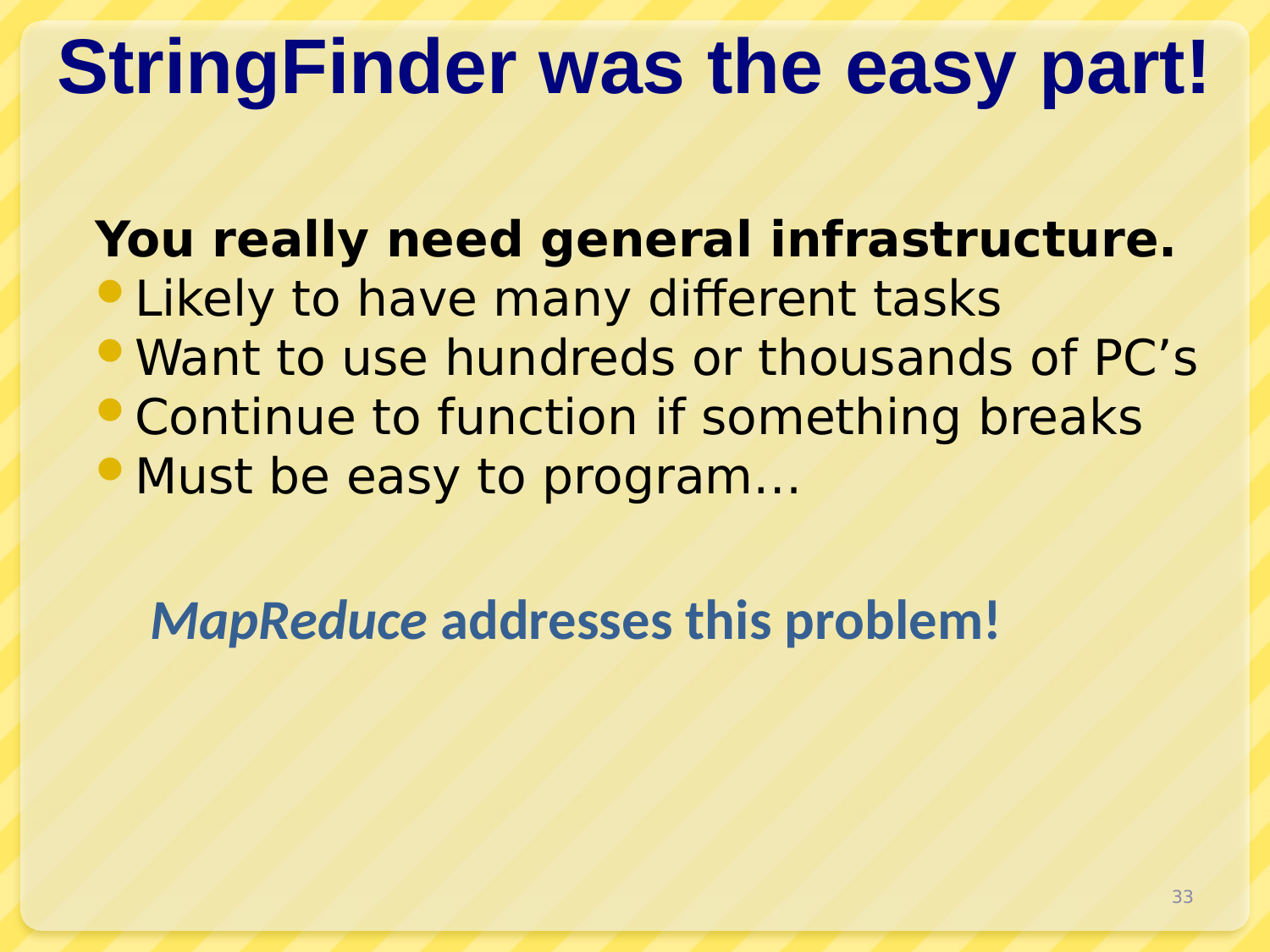

# StringFinder was the easy part!
You really need general infrastructure.
Likely to have many different tasks
Want to use hundreds or thousands of PC’s
Continue to function if something breaks
Must be easy to program…

MapReduce addresses this problem!

33